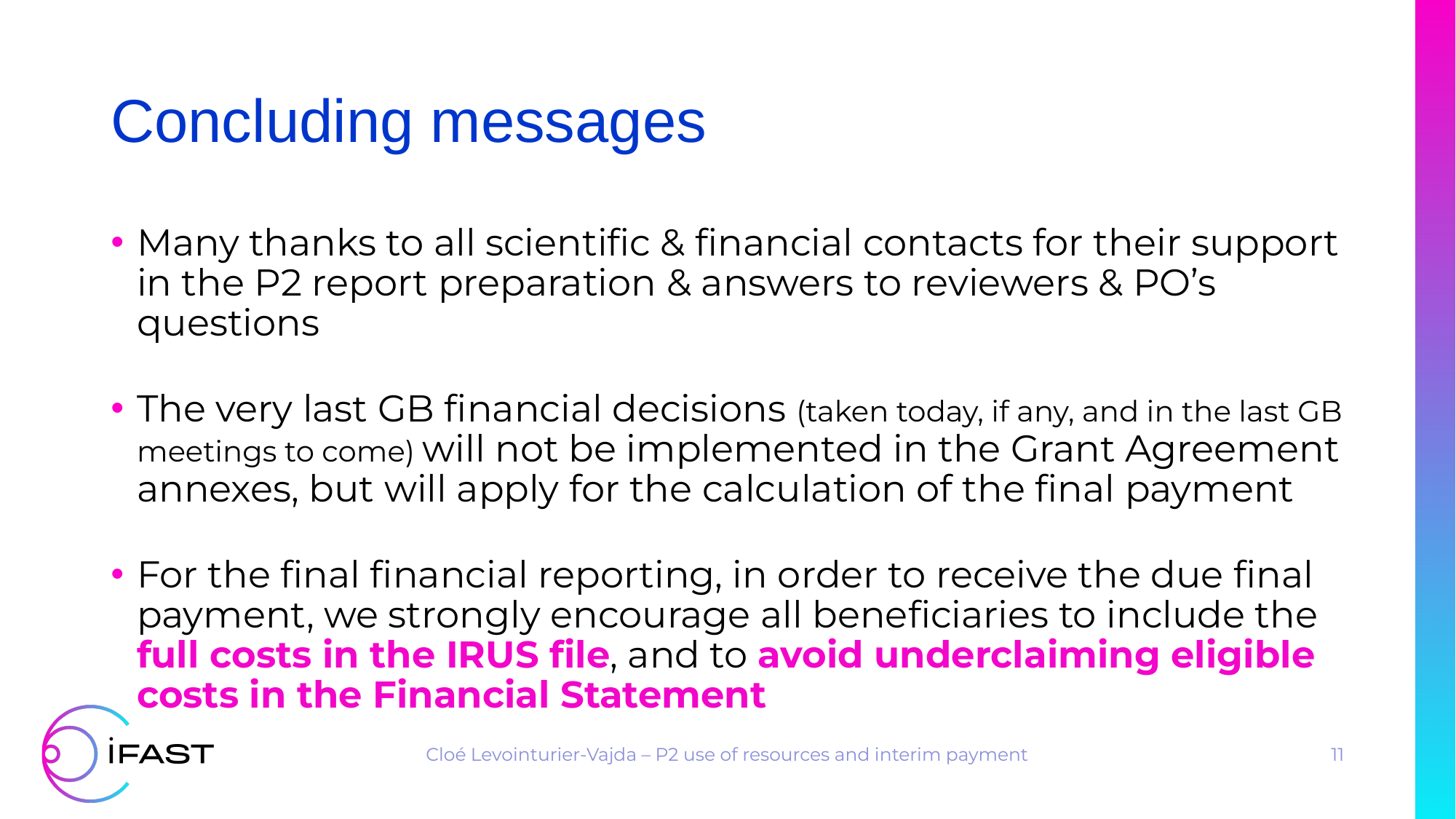

# Concluding messages
Many thanks to all scientific & financial contacts for their support in the P2 report preparation & answers to reviewers & PO’s questions

The very last GB financial decisions (taken today, if any, and in the last GB meetings to come) will not be implemented in the Grant Agreement annexes, but will apply for the calculation of the final payment

For the final financial reporting, in order to receive the due final payment, we strongly encourage all beneficiaries to include the full costs in the IRUS file, and to avoid underclaiming eligible costs in the Financial Statement
Cloé Levointurier-Vajda – P2 use of resources and interim payment
11